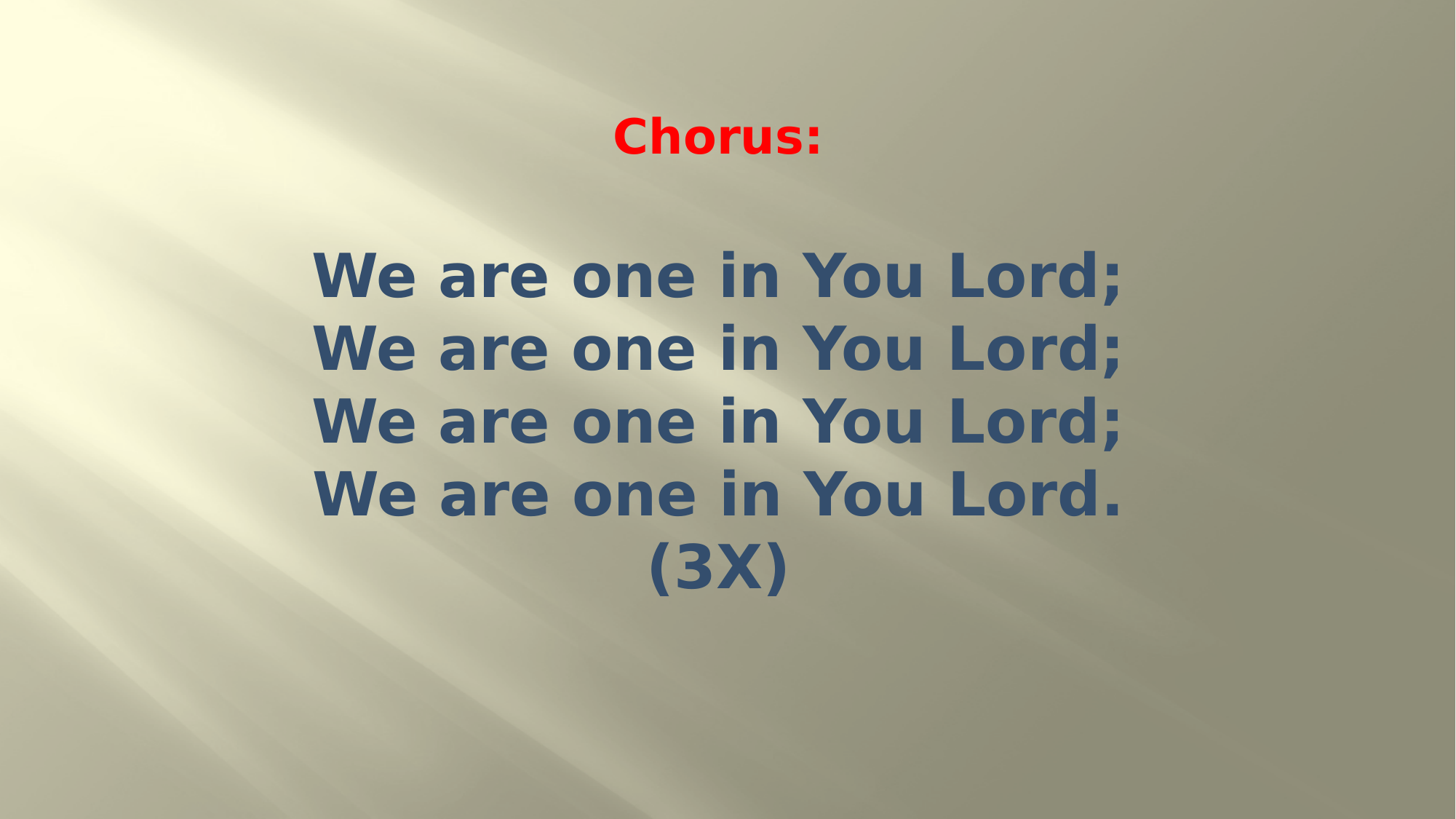

# Chorus: We are one in You Lord; We are one in You Lord; We are one in You Lord; We are one in You Lord. (3X)